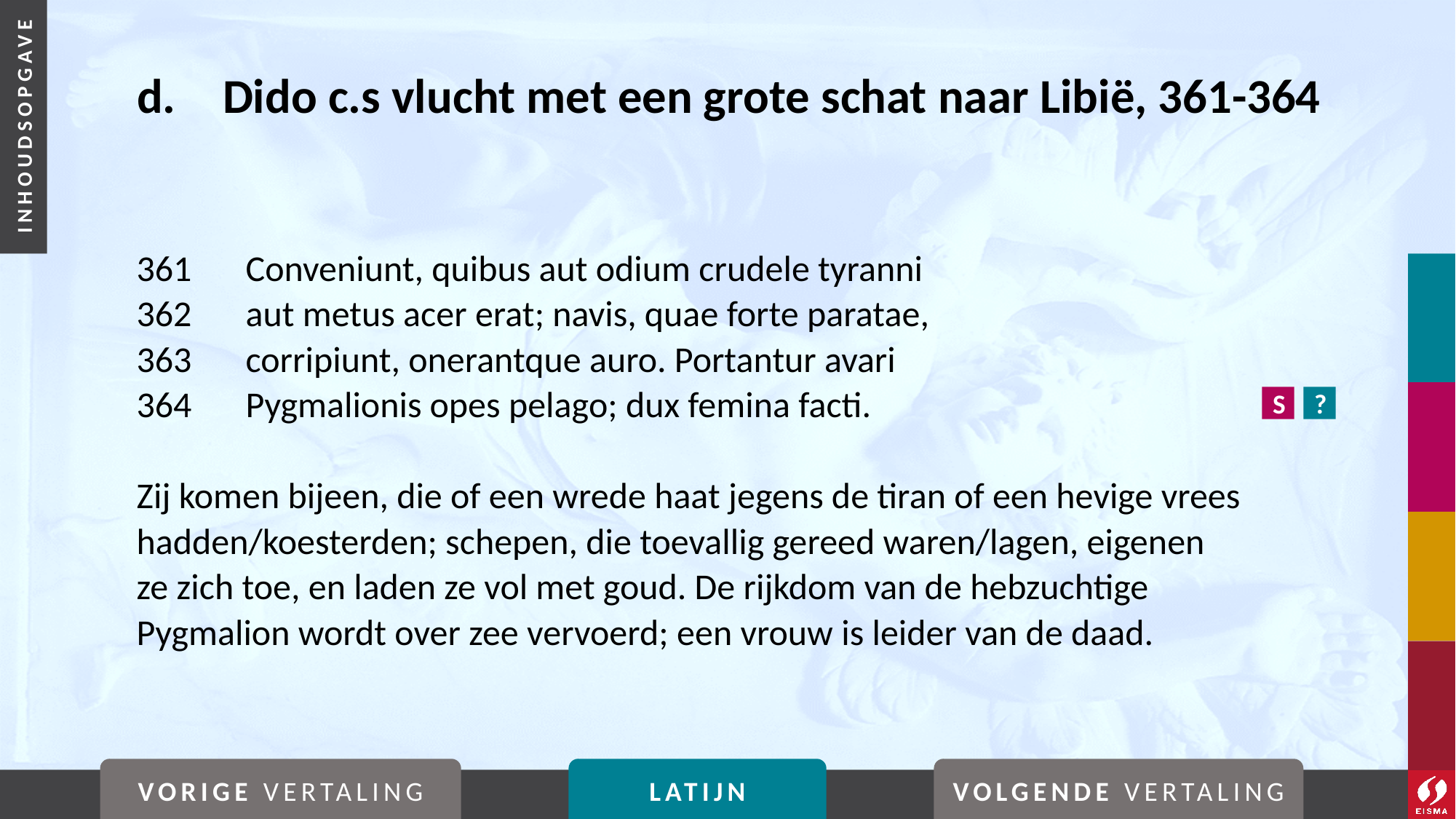

# d. 	Dido c.s vlucht met een grote schat naar Libië, 361-364

361	Conveniunt, quibus aut odium crudele tyranni
362	aut metus acer erat; navis, quae forte paratae,
363	corripiunt, onerantque auro. Portantur avari
364	Pygmalionis opes pelago; dux femina facti.

Zij komen bijeen, die of een wrede haat jegens de tiran of een hevige vrees hadden/koesterden; schepen, die toevallig gereed waren/lagen, eigenen ze zich toe, en laden ze vol met goud. De rijkdom van de hebzuchtige Pygmalion wordt over zee vervoerd; een vrouw is leider van de daad.
S
?
VORIGE VERTALING
LATIJN
VOLGENDE VERTALING